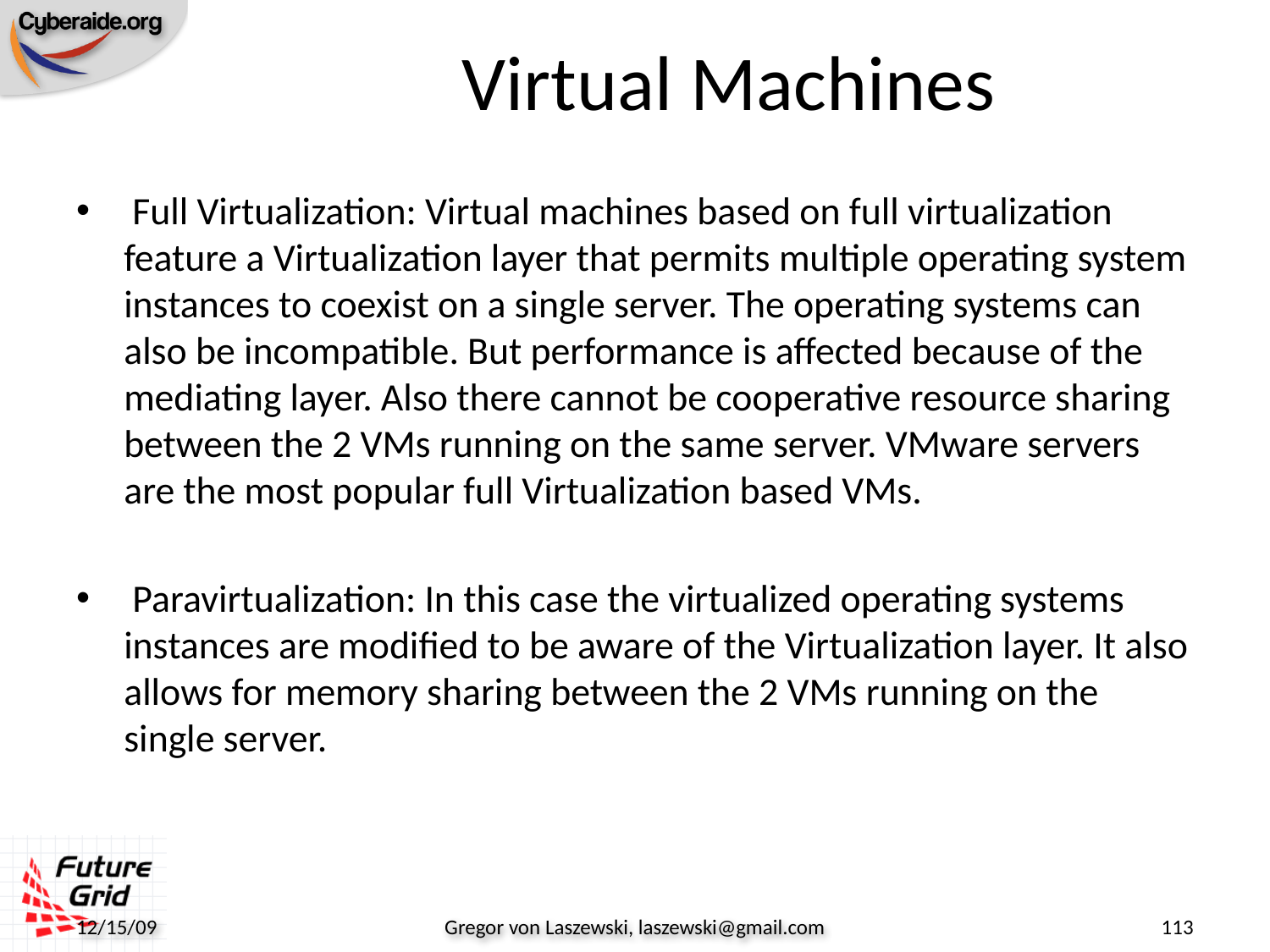

# Virtual Machines
 Full Virtualization: Virtual machines based on full virtualization feature a Virtualization layer that permits multiple operating system instances to coexist on a single server. The operating systems can also be incompatible. But performance is affected because of the mediating layer. Also there cannot be cooperative resource sharing between the 2 VMs running on the same server. VMware servers are the most popular full Virtualization based VMs.

 Paravirtualization: In this case the virtualized operating systems instances are modified to be aware of the Virtualization layer. It also allows for memory sharing between the 2 VMs running on the single server.
12/15/09
Gregor von Laszewski, laszewski@gmail.com
113